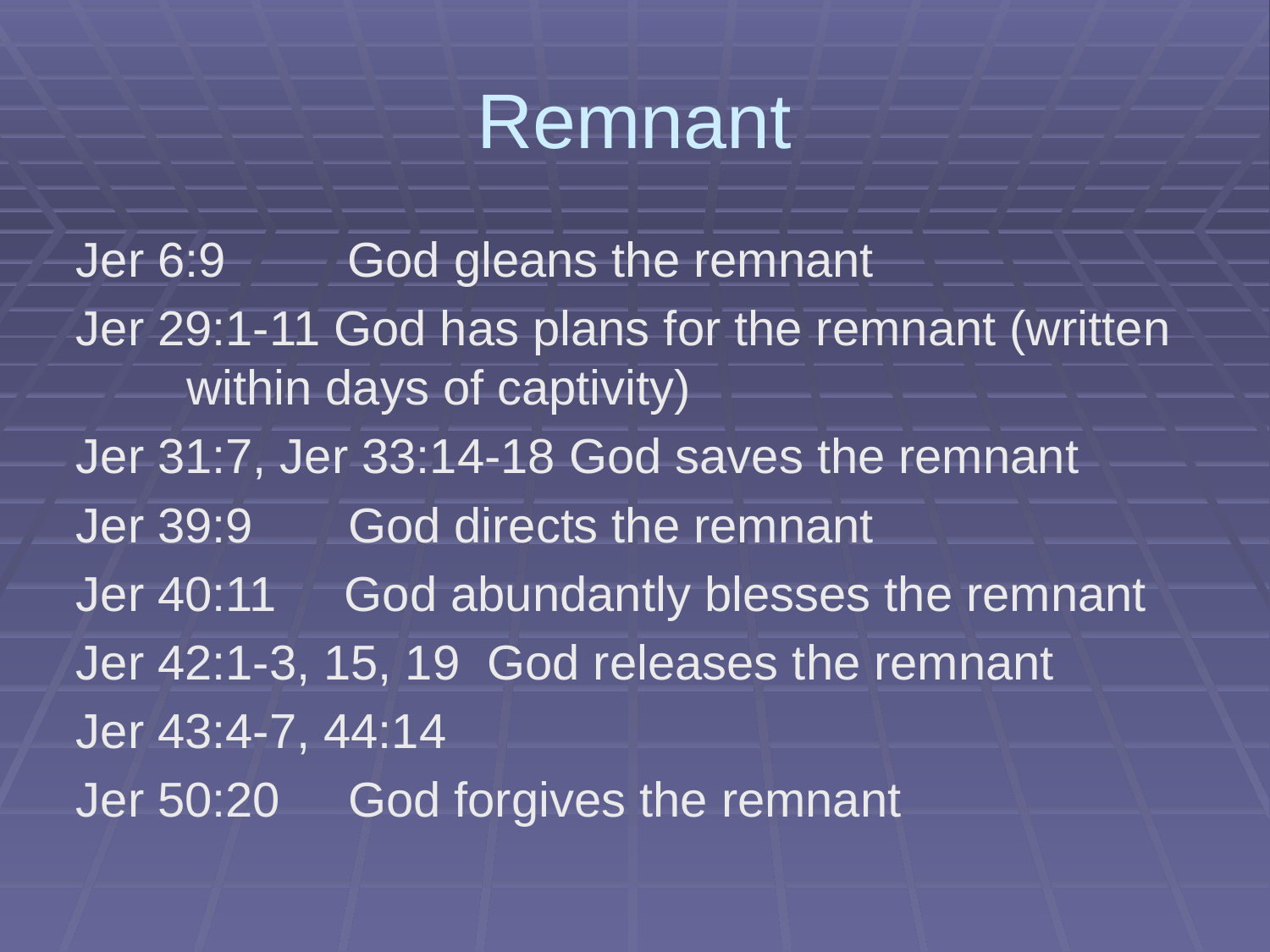

# Remnant
Jer 6:9         God gleans the remnant
Jer 29:1-11 God has plans for the remnant (written      		within days of captivity)
Jer 31:7, Jer 33:14-18 God saves the remnant
Jer 39:9       God directs the remnant
Jer 40:11     God abundantly blesses the remnant
Jer 42:1-3, 15, 19  God releases the remnant
Jer 43:4-7, 44:14
Jer 50:20     God forgives the remnant